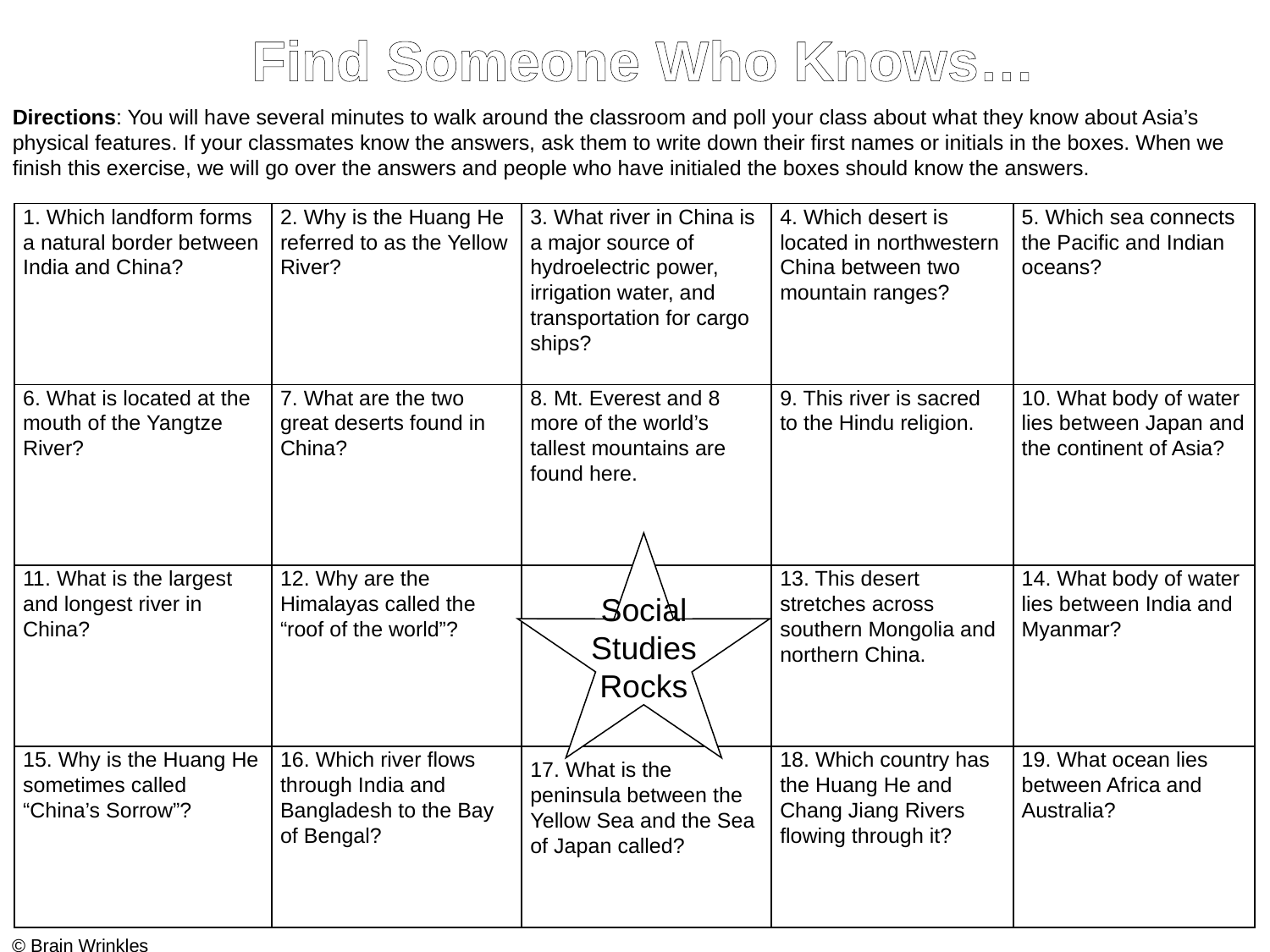

Find Someone Who Knows…
Directions: You will have several minutes to walk around the classroom and poll your class about what they know about Asia’s physical features. If your classmates know the answers, ask them to write down their first names or initials in the boxes. When we finish this exercise, we will go over the answers and people who have initialed the boxes should know the answers.

| 1. Which landform forms a natural border between India and China? | 2. Why is the Huang He referred to as the Yellow River? | 3. What river in China is a major source of hydroelectric power, irrigation water, and transportation for cargo ships? | 4. Which desert is located in northwestern China between two mountain ranges? | 5. Which sea connects the Pacific and Indian oceans? |
| --- | --- | --- | --- | --- |
| 6. What is located at the mouth of the Yangtze River? | 7. What are the two great deserts found in China? | 8. Mt. Everest and 8 more of the world’s tallest mountains are found here. | 9. This river is sacred to the Hindu religion. | 10. What body of water lies between Japan and the continent of Asia? |
| 11. What is the largest and longest river in China? | 12. Why are the Himalayas called the “roof of the world”? |  | 13. This desert stretches across southern Mongolia and northern China. | 14. What body of water lies between India and Myanmar? |
| 15. Why is the Huang He sometimes called “China’s Sorrow”? | 16. Which river flows through India and Bangladesh to the Bay of Bengal? | 17. What is the peninsula between the Yellow Sea and the Sea of Japan called? | 18. Which country has the Huang He and Chang Jiang Rivers flowing through it? | 19. What ocean lies between Africa and Australia? |

Social
Studies
Rocks
© Brain Wrinkles